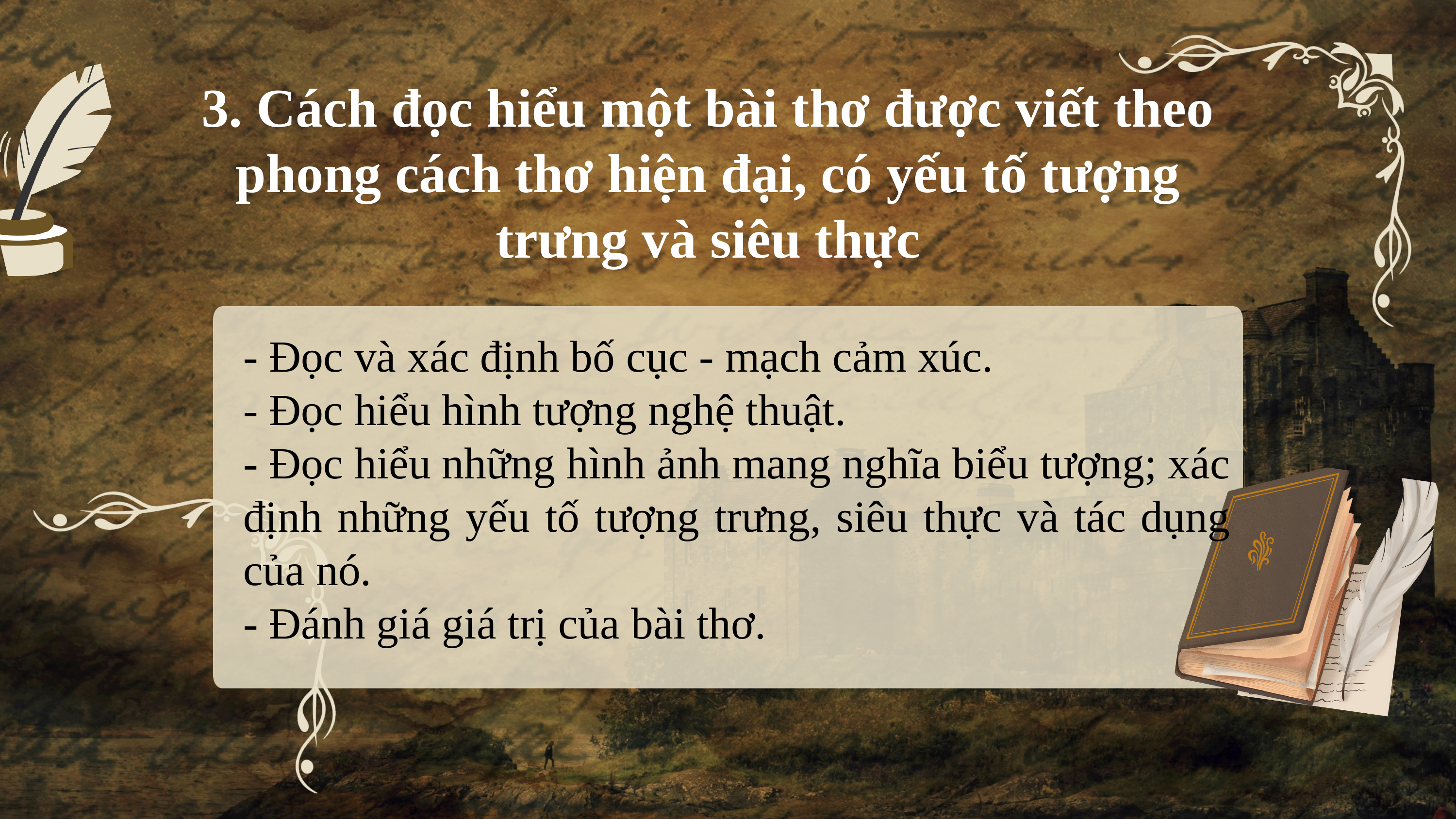

3. Cách đọc hiểu một bài thơ được viết theo phong cách thơ hiện đại, có yếu tố tượng trưng và siêu thực

- Đọc và xác định bố cục - mạch cảm xúc.
- Đọc hiểu hình tượng nghệ thuật.
- Đọc hiểu những hình ảnh mang nghĩa biểu tượng; xác định những yếu tố tượng trưng, siêu thực và tác dụng của nó.
- Đánh giá giá trị của bài thơ.